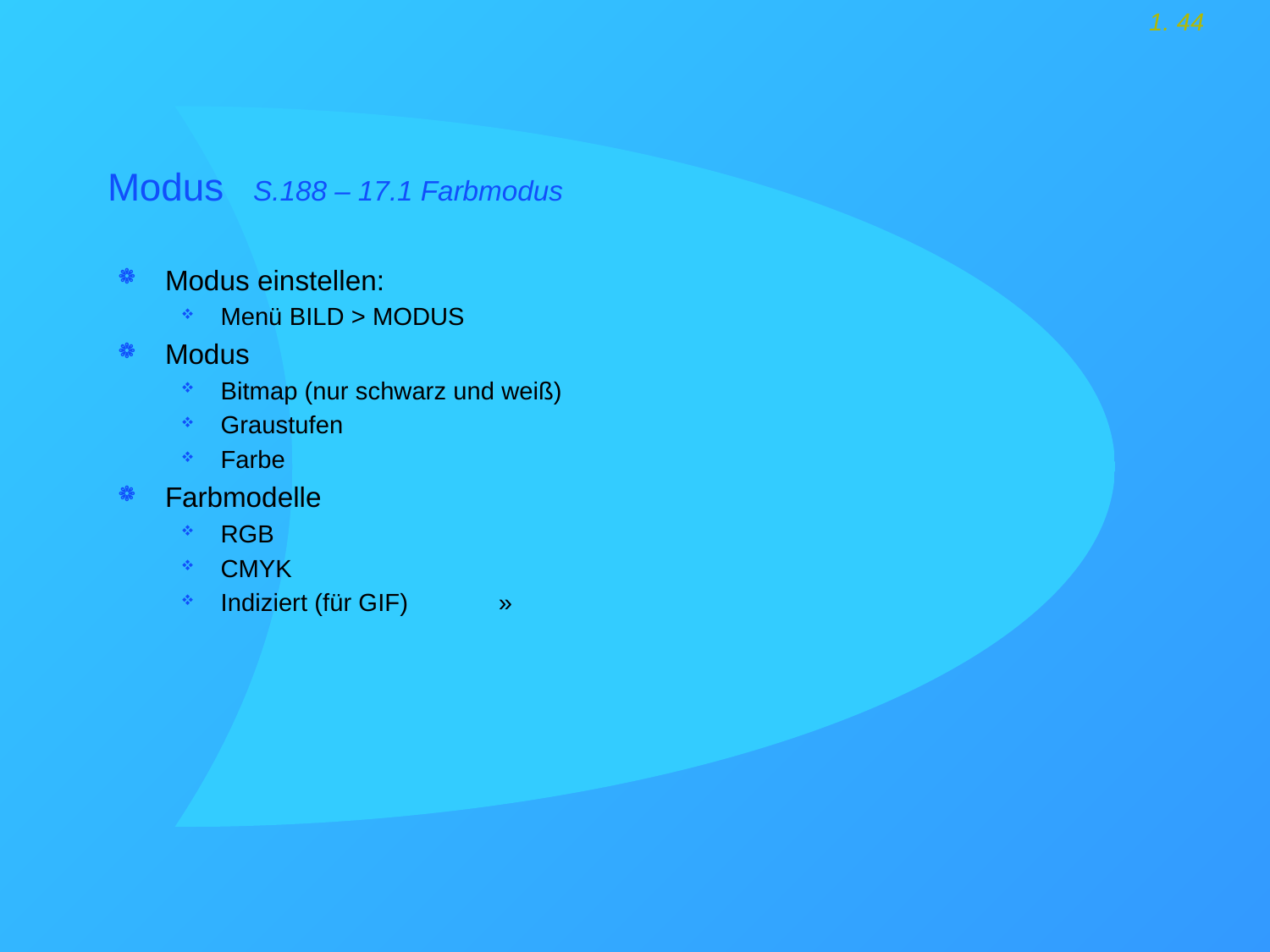

# Modus   S.188 – 17.1 Farbmodus
Modus einstellen:
Menü BILD > MODUS
Modus
Bitmap (nur schwarz und weiß)
Graustufen
Farbe
Farbmodelle
RGB
CMYK
Indiziert (für GIF)             »